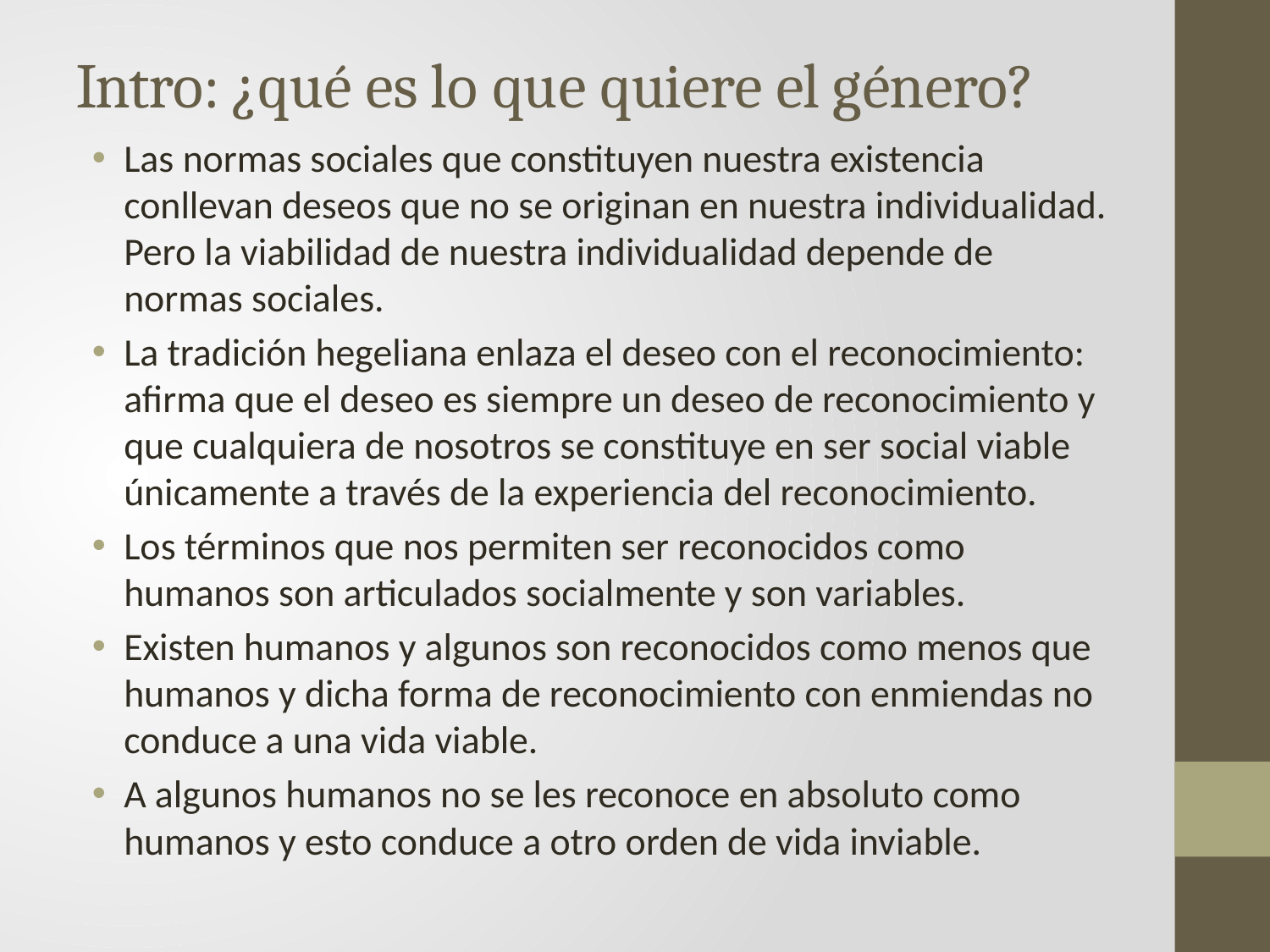

# Intro: ¿qué es lo que quiere el género?
Las normas sociales que constituyen nuestra existencia conllevan deseos que no se originan en nuestra individualidad. Pero la viabilidad de nuestra individualidad depende de normas sociales.
La tradición hegeliana enlaza el deseo con el reconocimiento: afirma que el deseo es siempre un deseo de reconocimiento y que cualquiera de nosotros se constituye en ser social viable únicamente a través de la experiencia del reconocimiento.
Los términos que nos permiten ser reconocidos como humanos son articulados socialmente y son variables.
Existen humanos y algunos son reconocidos como menos que humanos y dicha forma de reconocimiento con enmiendas no conduce a una vida viable.
A algunos humanos no se les reconoce en absoluto como humanos y esto conduce a otro orden de vida inviable.